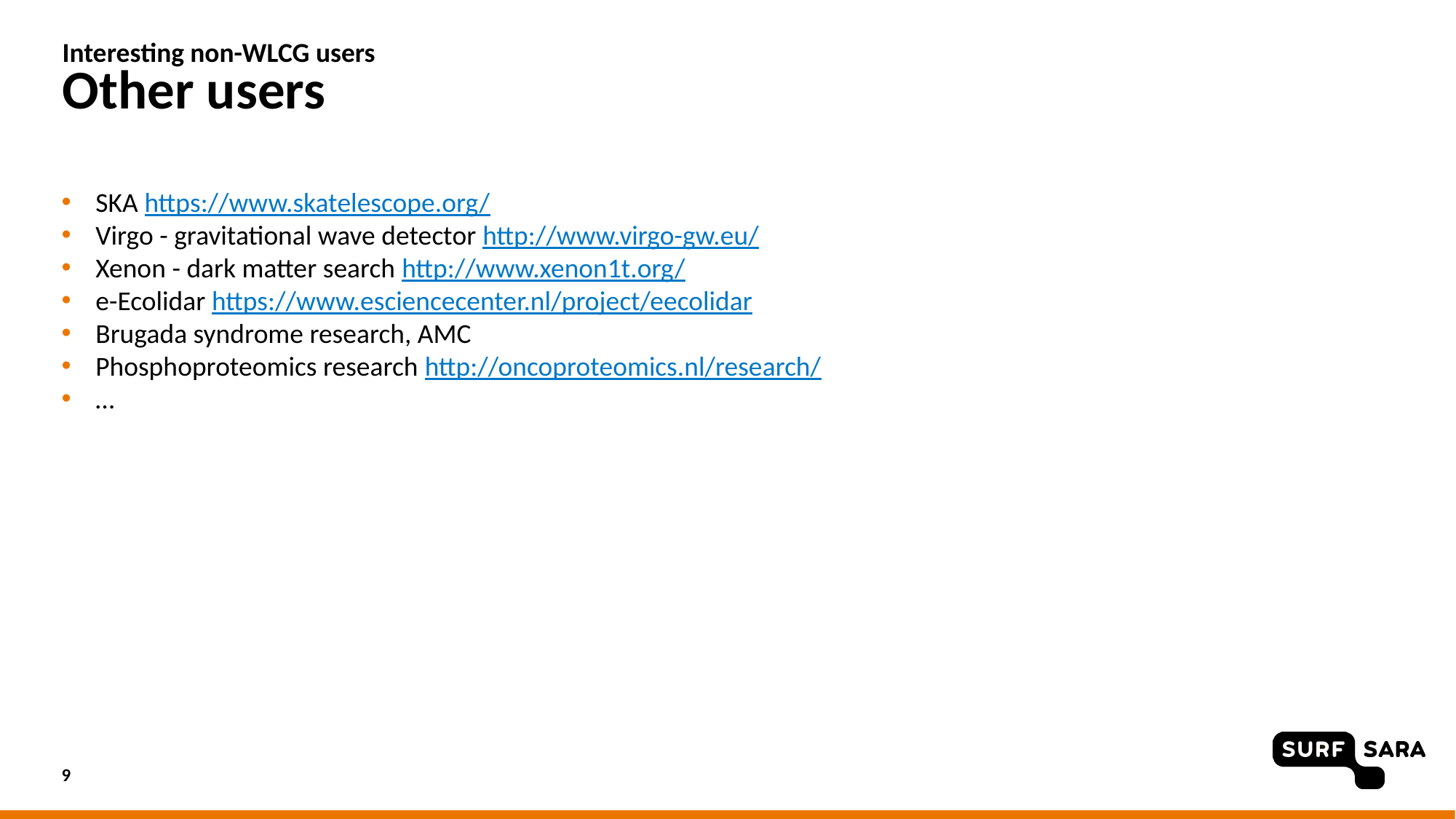

# Interesting non-WLCG users Other users
SKA https://www.skatelescope.org/
Virgo - gravitational wave detector http://www.virgo-gw.eu/
Xenon - dark matter search http://www.xenon1t.org/
e-Ecolidar https://www.esciencecenter.nl/project/eecolidar
Brugada syndrome research, AMC
Phosphoproteomics research http://oncoproteomics.nl/research/
…

9